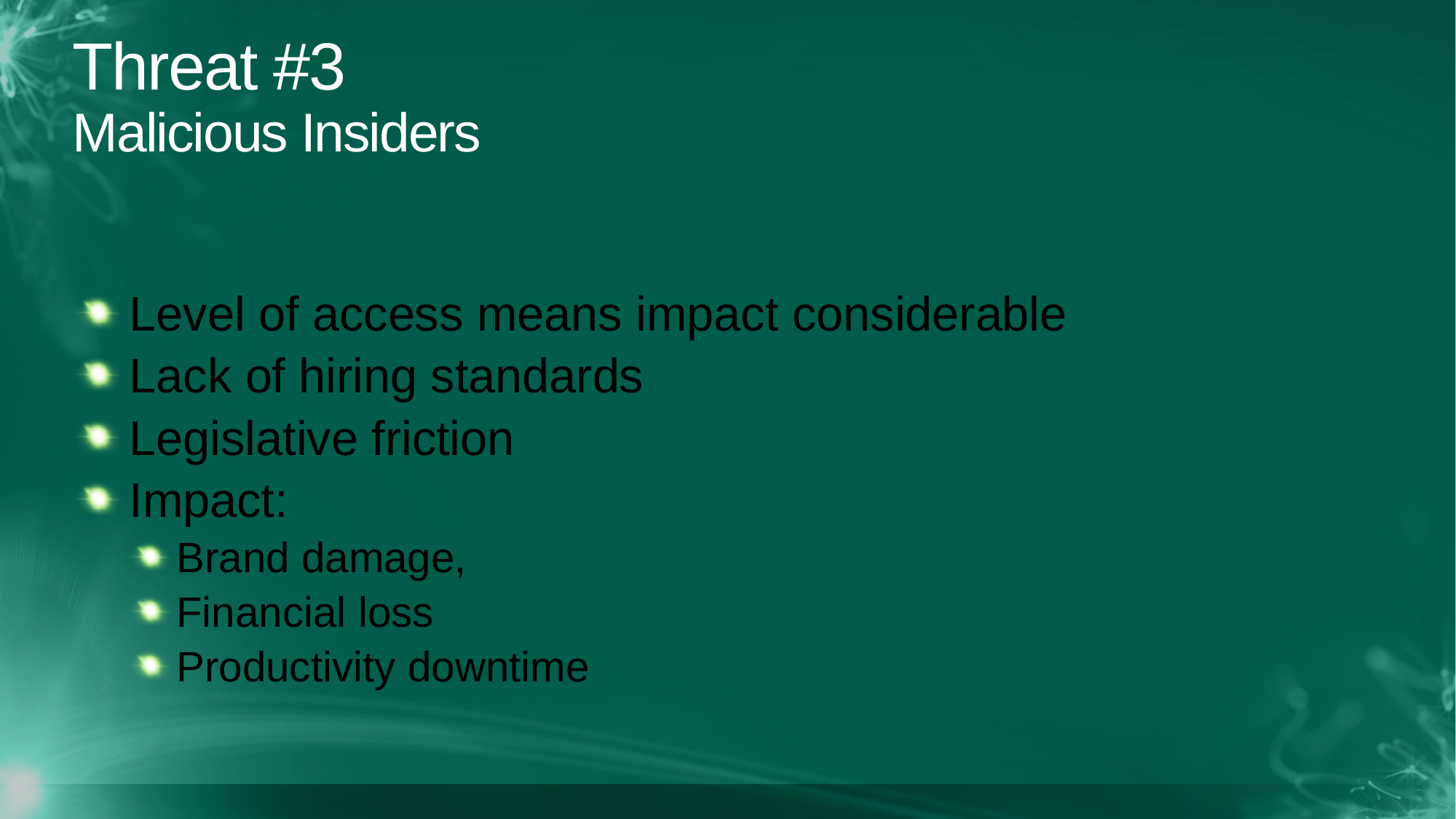

Threat #3
Malicious Insiders
Level of access means impact considerable
Lack of hiring standards
Legislative friction
Impact:
Brand damage,
Financial loss
Productivity downtime